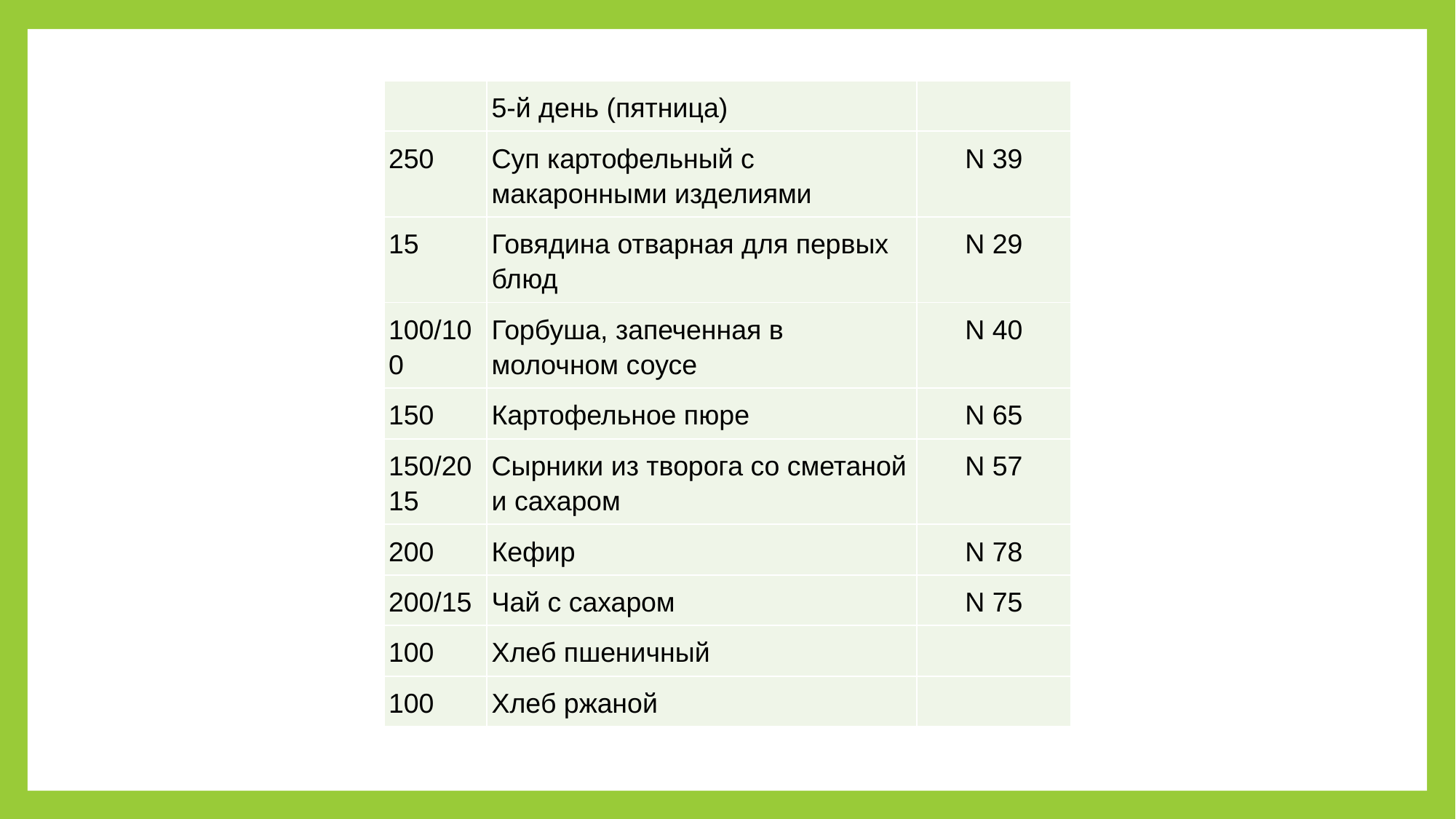

|  | 5-й день (пятница) |  |
| --- | --- | --- |
| 250 | Суп картофельный с макаронными изделиями | N 39 |
| 15 | Говядина отварная для первых блюд | N 29 |
| 100/100 | Горбуша, запеченная в молочном соусе | N 40 |
| 150 | Картофельное пюре | N 65 |
| 150/2015 | Сырники из творога со сметаной и сахаром | N 57 |
| 200 | Кефир | N 78 |
| 200/15 | Чай с сахаром | N 75 |
| 100 | Хлеб пшеничный |  |
| 100 | Хлеб ржаной |  |